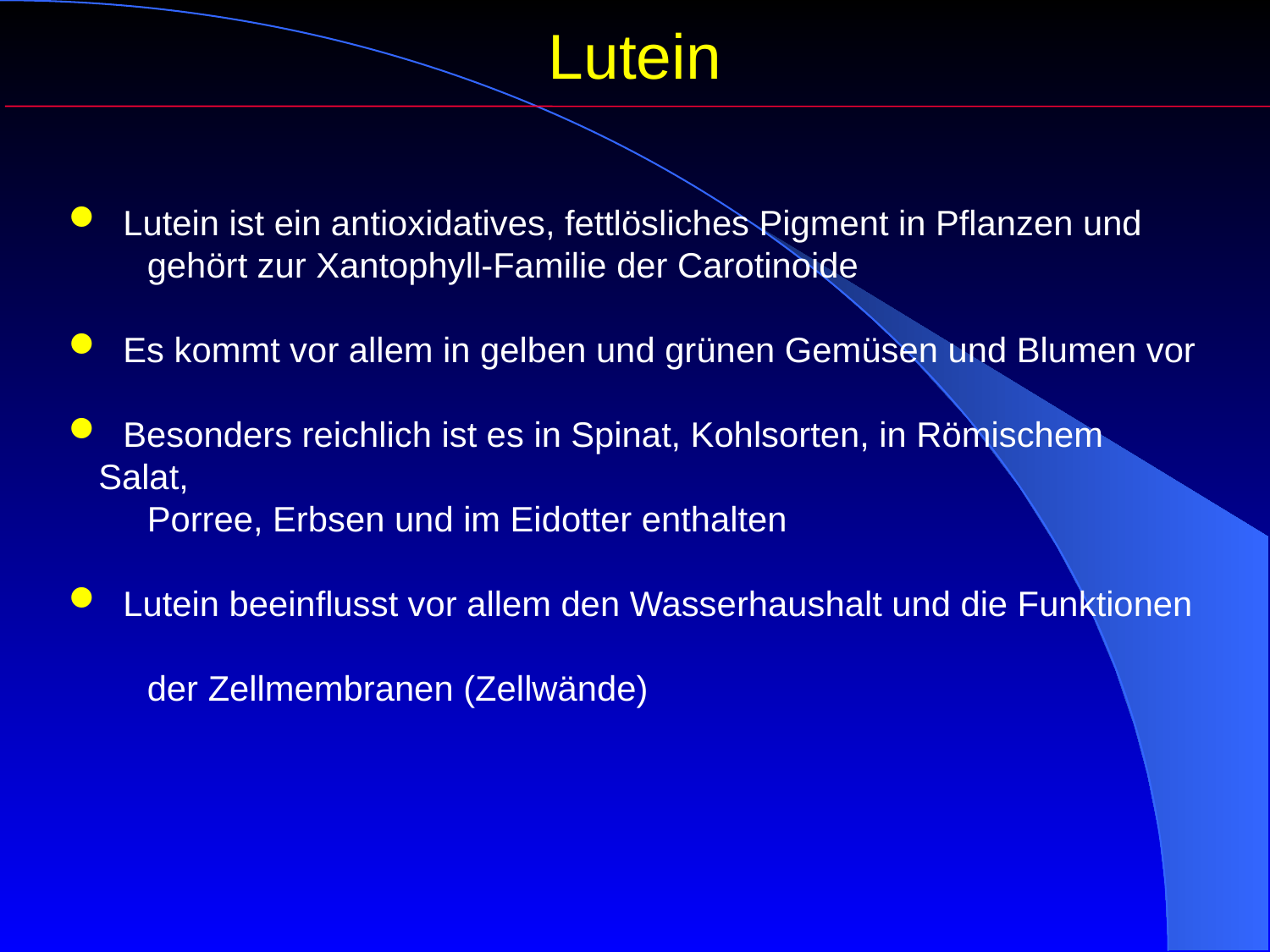

Lutein

  Lutein ist ein antioxidatives, fettlösliches Pigment in Pflanzen und
     gehört zur Xantophyll-Familie der Carotinoide

  Es kommt vor allem in gelben und grünen Gemüsen und Blumen vor
  Besonders reichlich ist es in Spinat, Kohlsorten, in Römischem Salat,
     Porree, Erbsen und im Eidotter enthalten
  Lutein beeinflusst vor allem den Wasserhaushalt und die Funktionen
     der Zellmembranen (Zellwände)